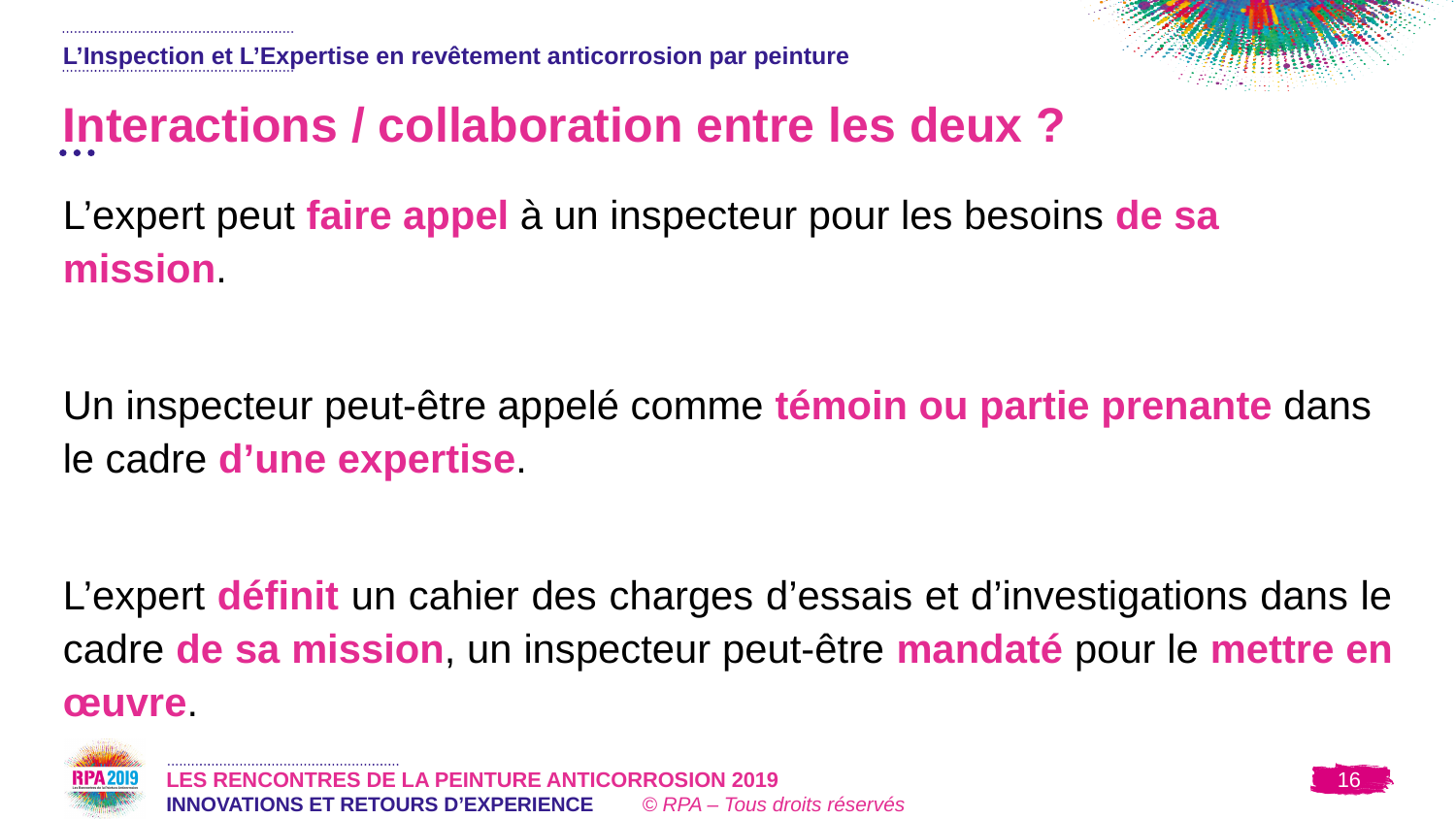

L’Inspection et L’Expertise en revêtement anticorrosion par peinture
# Interactions / collaboration entre les deux ?
L’expert peut faire appel à un inspecteur pour les besoins de sa mission.

Un inspecteur peut-être appelé comme témoin ou partie prenante dans le cadre d’une expertise.

L’expert définit un cahier des charges d’essais et d’investigations dans le cadre de sa mission, un inspecteur peut-être mandaté pour le mettre en œuvre.
16